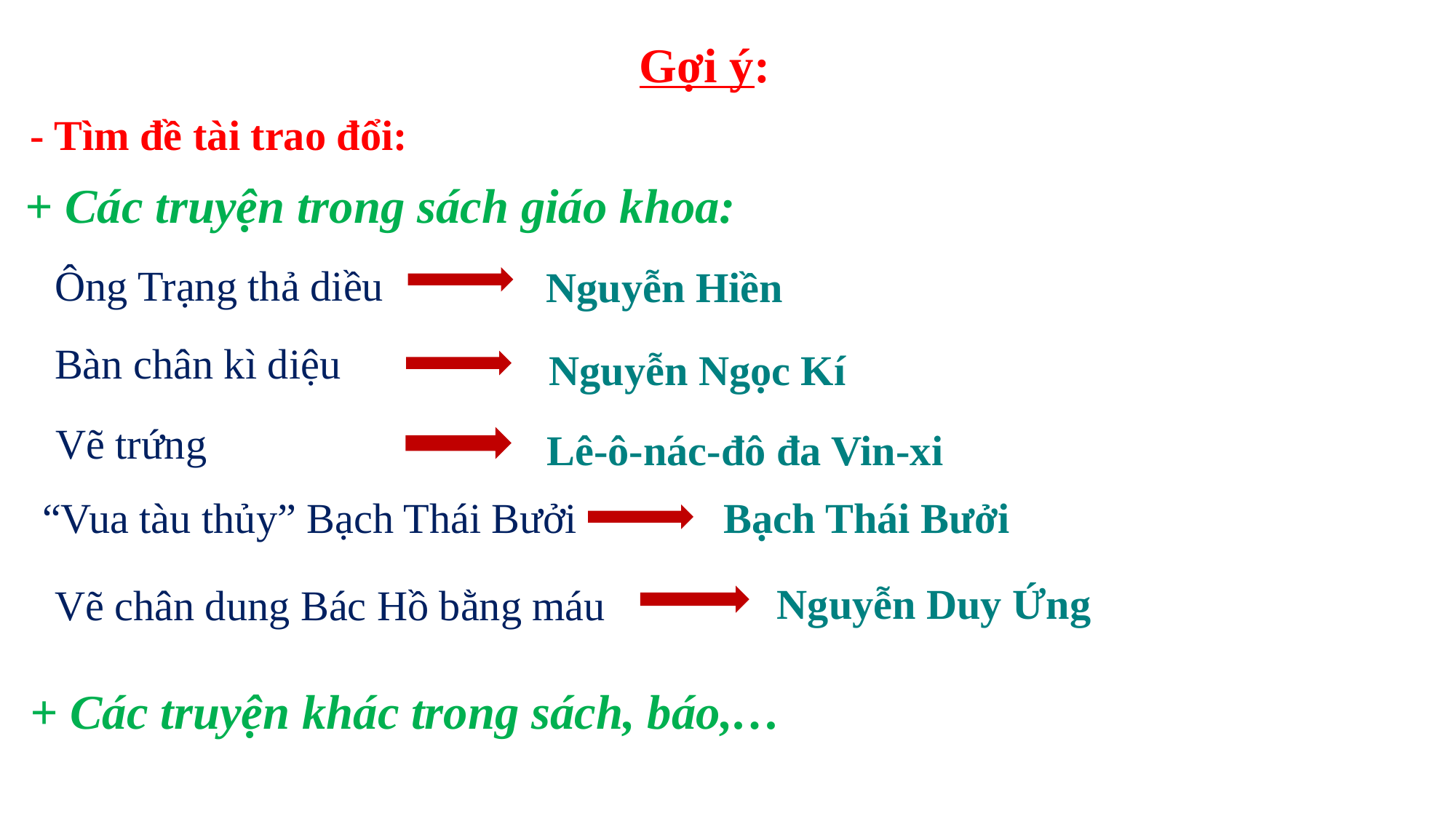

Gợi ý:
- Tìm đề tài trao đổi:
+ Các truyện trong sách giáo khoa:
Ông Trạng thả diều
Nguyễn Hiền

Bàn chân kì diệu
Nguyễn Ngọc Kí

Vẽ trứng
Lê-ô-nác-đô đa Vin-xi

Bạch Thái Bưởi
“Vua tàu thủy” Bạch Thái Bưởi

Nguyễn Duy Ứng
Vẽ chân dung Bác Hồ bằng máu

+ Các truyện khác trong sách, báo,…